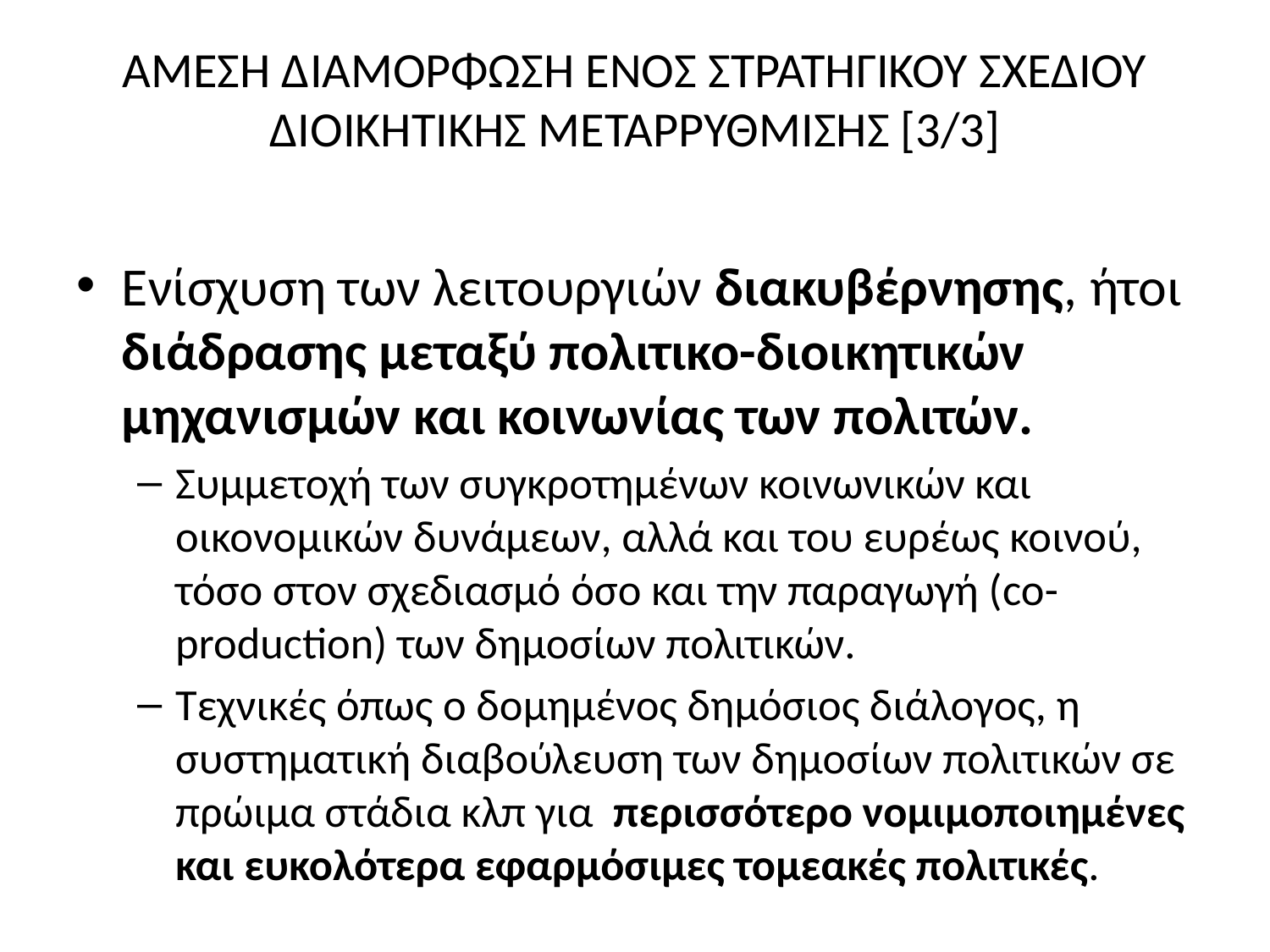

# ΑΜΕΣΗ ΔΙΑΜΟΡΦΩΣΗ ΕΝΟΣ ΣΤΡΑΤΗΓΙΚΟΥ ΣΧΕΔΙΟΥ ΔΙΟΙΚΗΤΙΚΗΣ ΜΕΤΑΡΡΥΘΜΙΣΗΣ [3/3]

Ενίσχυση των λειτουργιών διακυβέρνησης, ήτοι διάδρασης μεταξύ πολιτικο-διοικητικών μηχανισμών και κοινωνίας των πολιτών.
Συμμετοχή των συγκροτημένων κοινωνικών και οικονομικών δυνάμεων, αλλά και του ευρέως κοινού, τόσο στον σχεδιασμό όσο και την παραγωγή (co-production) των δημοσίων πολιτικών.
Τεχνικές όπως ο δομημένος δημόσιος διάλογος, η συστηματική διαβούλευση των δημοσίων πολιτικών σε πρώιμα στάδια κλπ για  περισσότερο νομιμοποιημένες και ευκολότερα εφαρμόσιμες τομεακές πολιτικές.